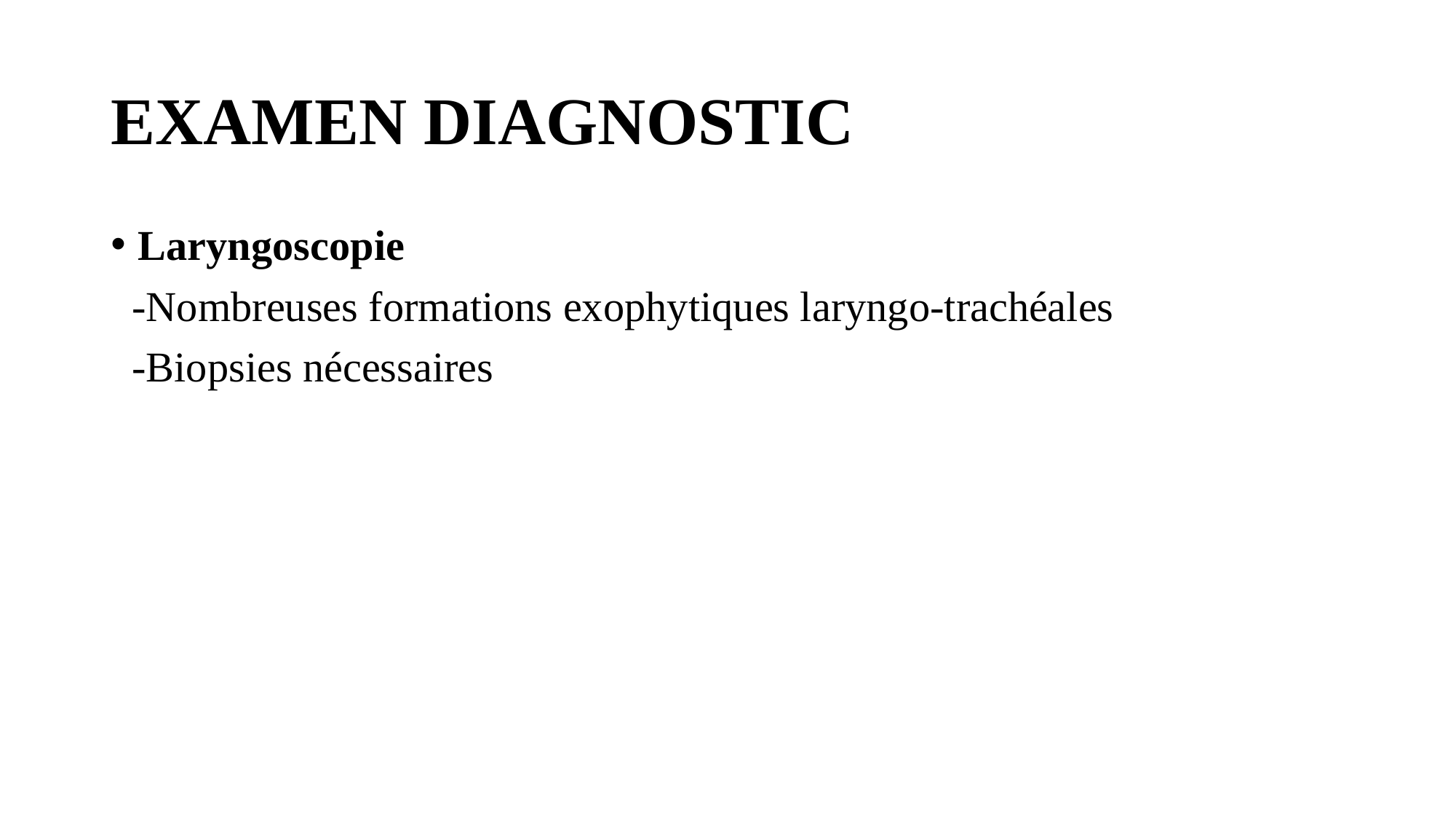

# EXAMEN DIAGNOSTIC
Laryngoscopie
  -Nombreuses formations exophytiques laryngo-trachéales
  -Biopsies nécessaires